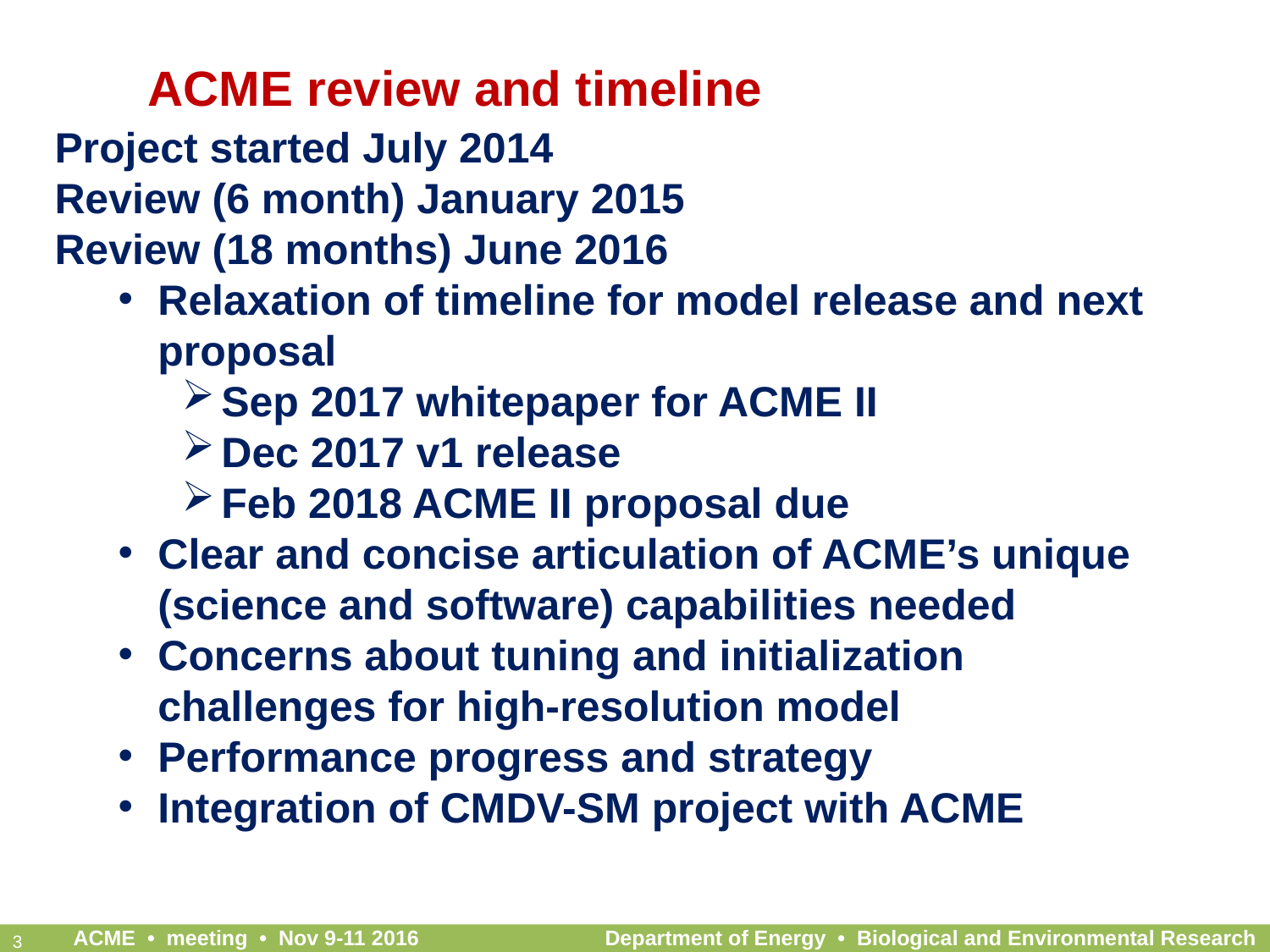

# ACME review and timeline
Project started July 2014
Review (6 month) January 2015
Review (18 months) June 2016
Relaxation of timeline for model release and next proposal
Sep 2017 whitepaper for ACME II
Dec 2017 v1 release
Feb 2018 ACME II proposal due
Clear and concise articulation of ACME’s unique (science and software) capabilities needed
Concerns about tuning and initialization challenges for high-resolution model
Performance progress and strategy
Integration of CMDV-SM project with ACME